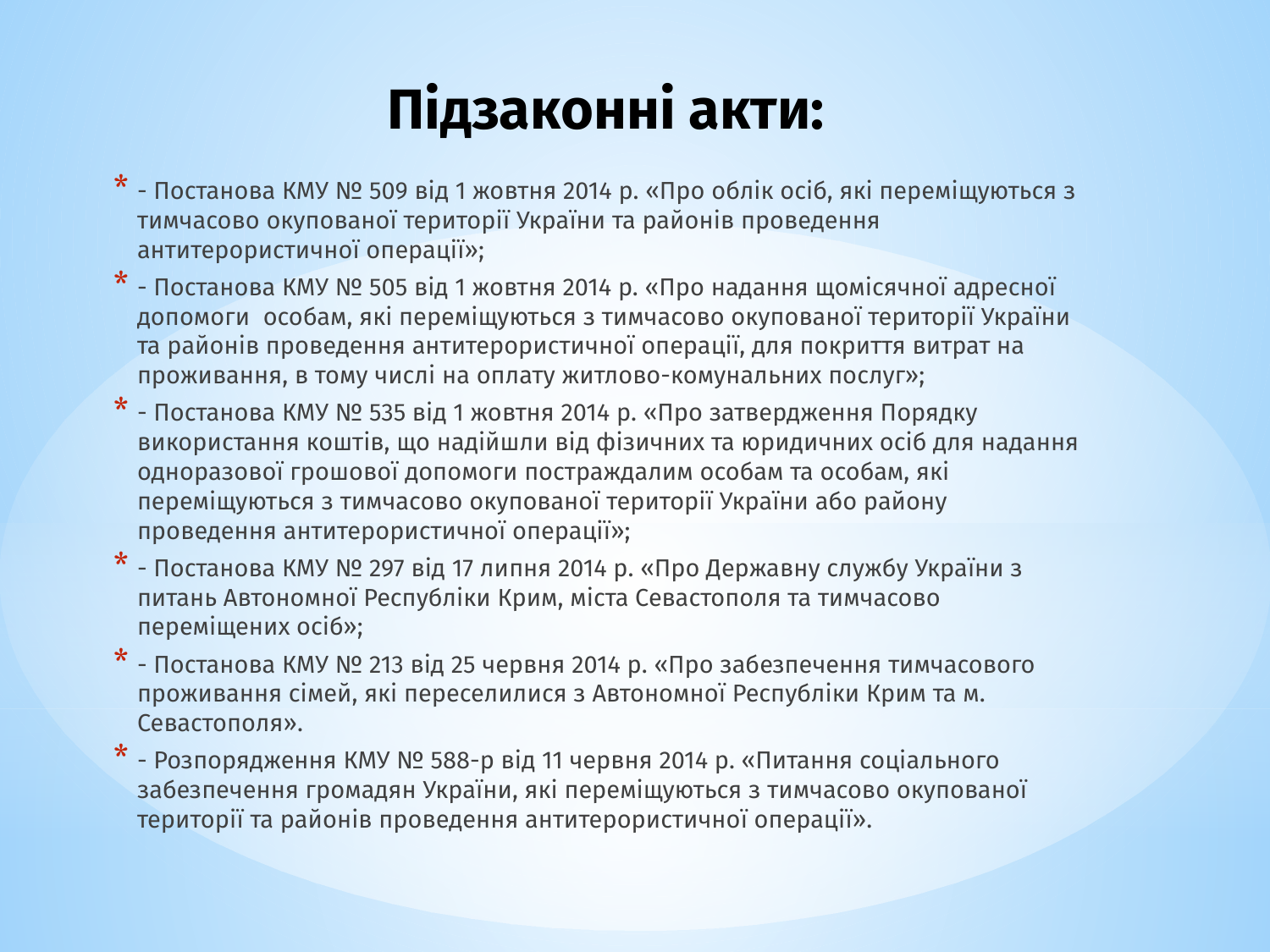

# Підзаконні акти:
- Постанова КМУ № 509 від 1 жовтня 2014 р. «Про облік осіб, які переміщуються з тимчасово окупованої території України та районів проведення антитерористичної операції»;
- Постанова КМУ № 505 від 1 жовтня 2014 р. «Про надання щомісячної адресної допомоги  особам, які переміщуються з тимчасово окупованої території України та районів проведення антитерористичної операції, для покриття витрат на проживання, в тому числі на оплату житлово-комунальних послуг»;
- Постанова КМУ № 535 від 1 жовтня 2014 р. «Про затвердження Порядку використання коштів, що надійшли від фізичних та юридичних осіб для надання одноразової грошової допомоги постраждалим особам та особам, які переміщуються з тимчасово окупованої території України або району проведення антитерористичної операції»;
- Постанова КМУ № 297 від 17 липня 2014 р. «Про Державну службу України з питань Автономної Республіки Крим, міста Севастополя та тимчасово переміщених осіб»;
- Постанова КМУ № 213 від 25 червня 2014 р. «Про забезпечення тимчасового проживання сімей, які переселилися з Автономної Республіки Крим та м. Севастополя».
- Розпорядження КМУ № 588-р від 11 червня 2014 р. «Питання соціального забезпечення громадян України, які переміщуються з тимчасово окупованої території та районів проведення антитерористичної операції».